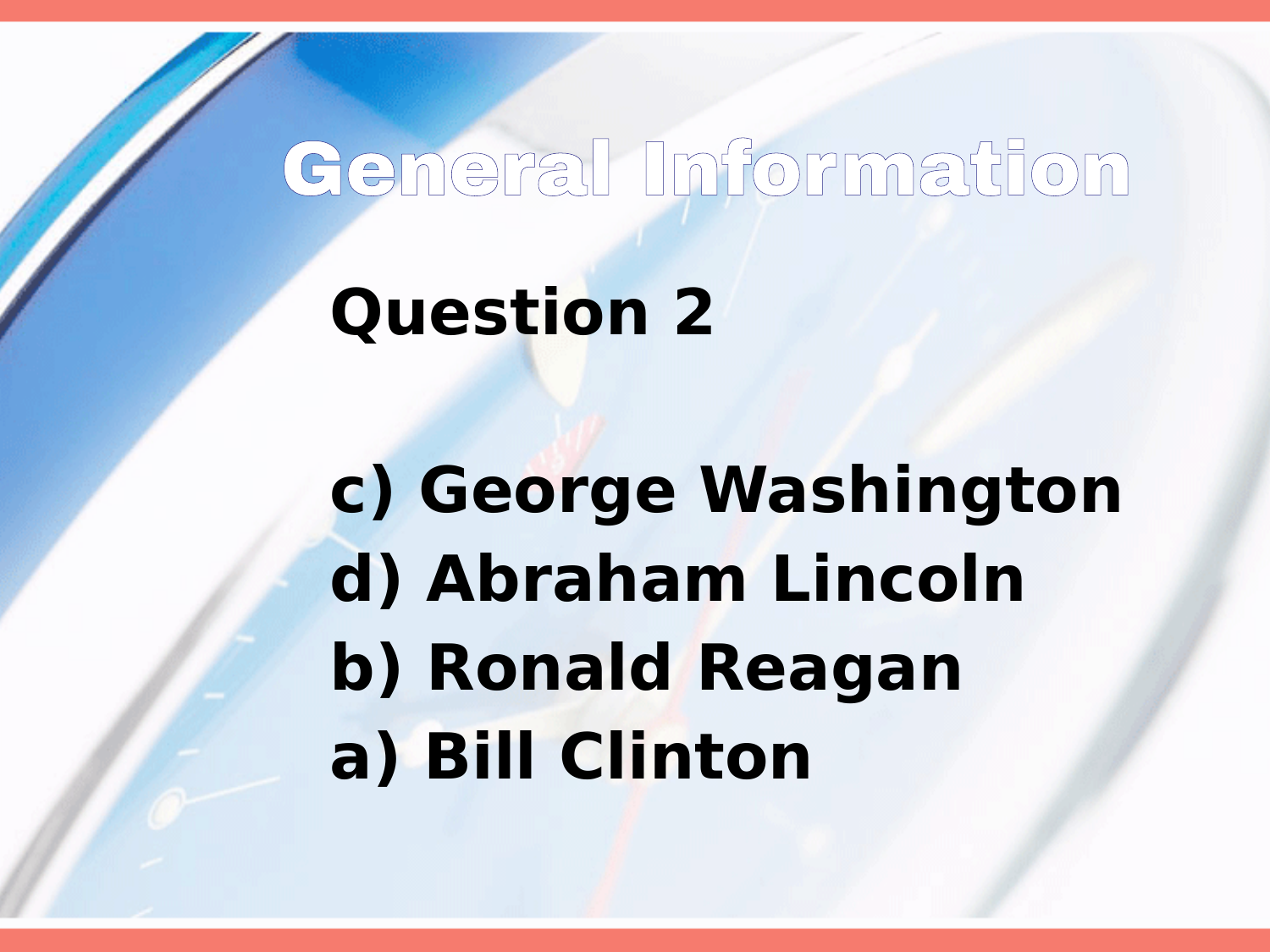

# General Information
Question 2

c) George Washington
d) Abraham Lincoln
b) Ronald Reagan
a) Bill Clinton